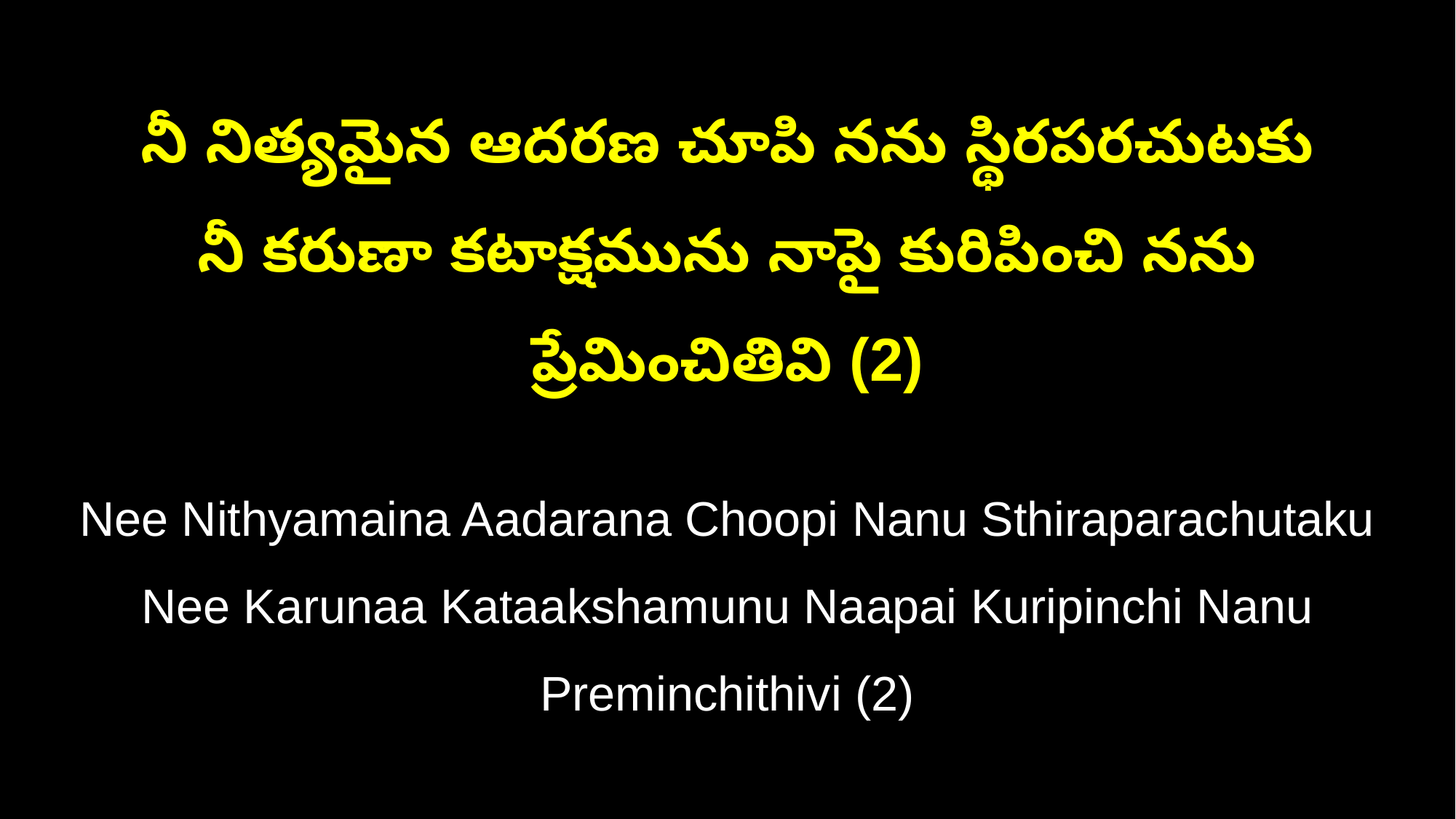

నీ నిత్యమైన ఆదరణ చూపి నను స్థిరపరచుటకు
నీ కరుణా కటాక్షమును నాపై కురిపించి నను ప్రేమించితివి (2)
Nee Nithyamaina Aadarana Choopi Nanu Sthiraparachutaku
Nee Karunaa Kataakshamunu Naapai Kuripinchi Nanu Preminchithivi (2)